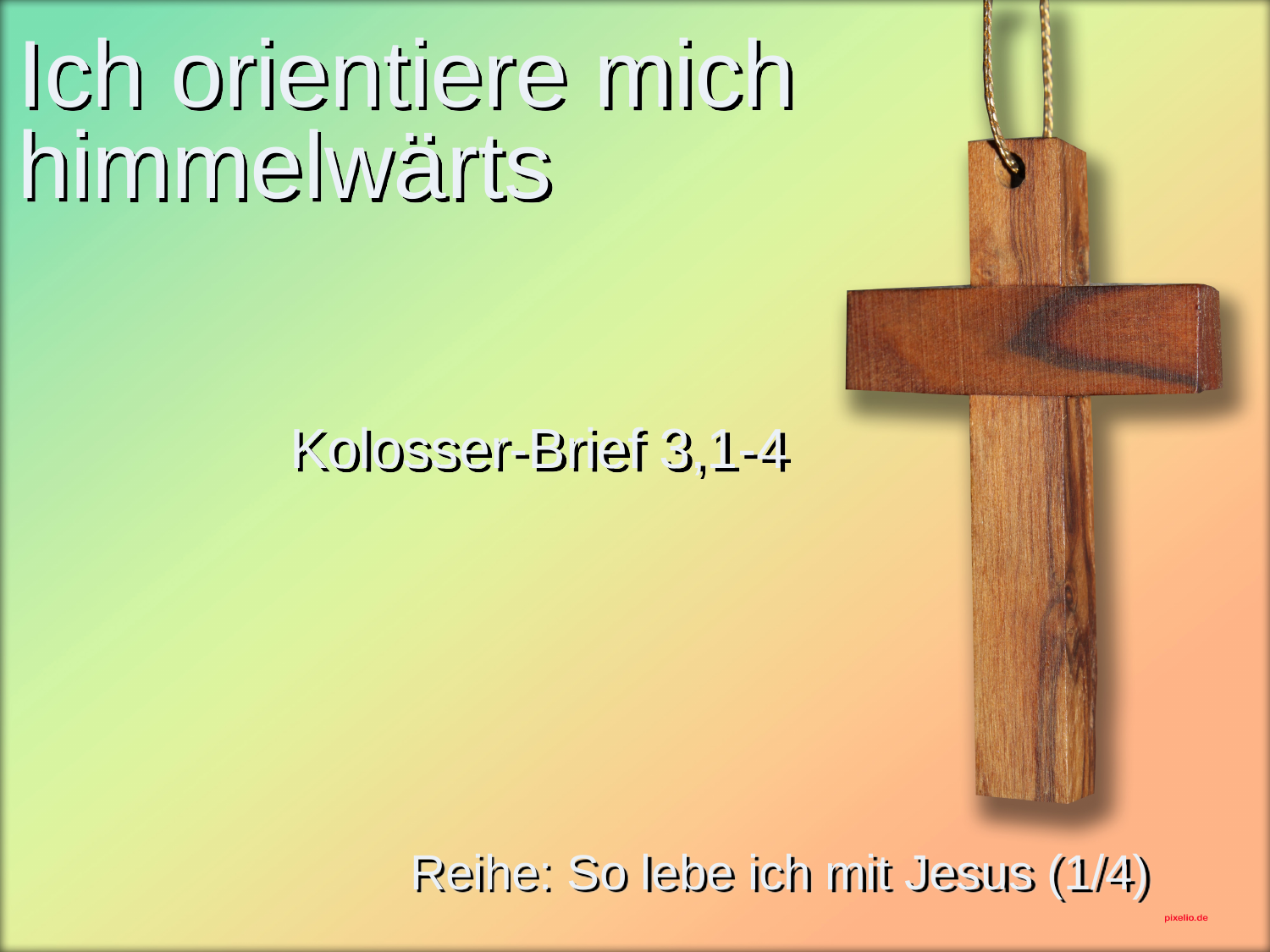

# Ich orientiere mich himmelwärts
Kolosser-Brief 3,1-4
Reihe: So lebe ich mit Jesus (1/4)